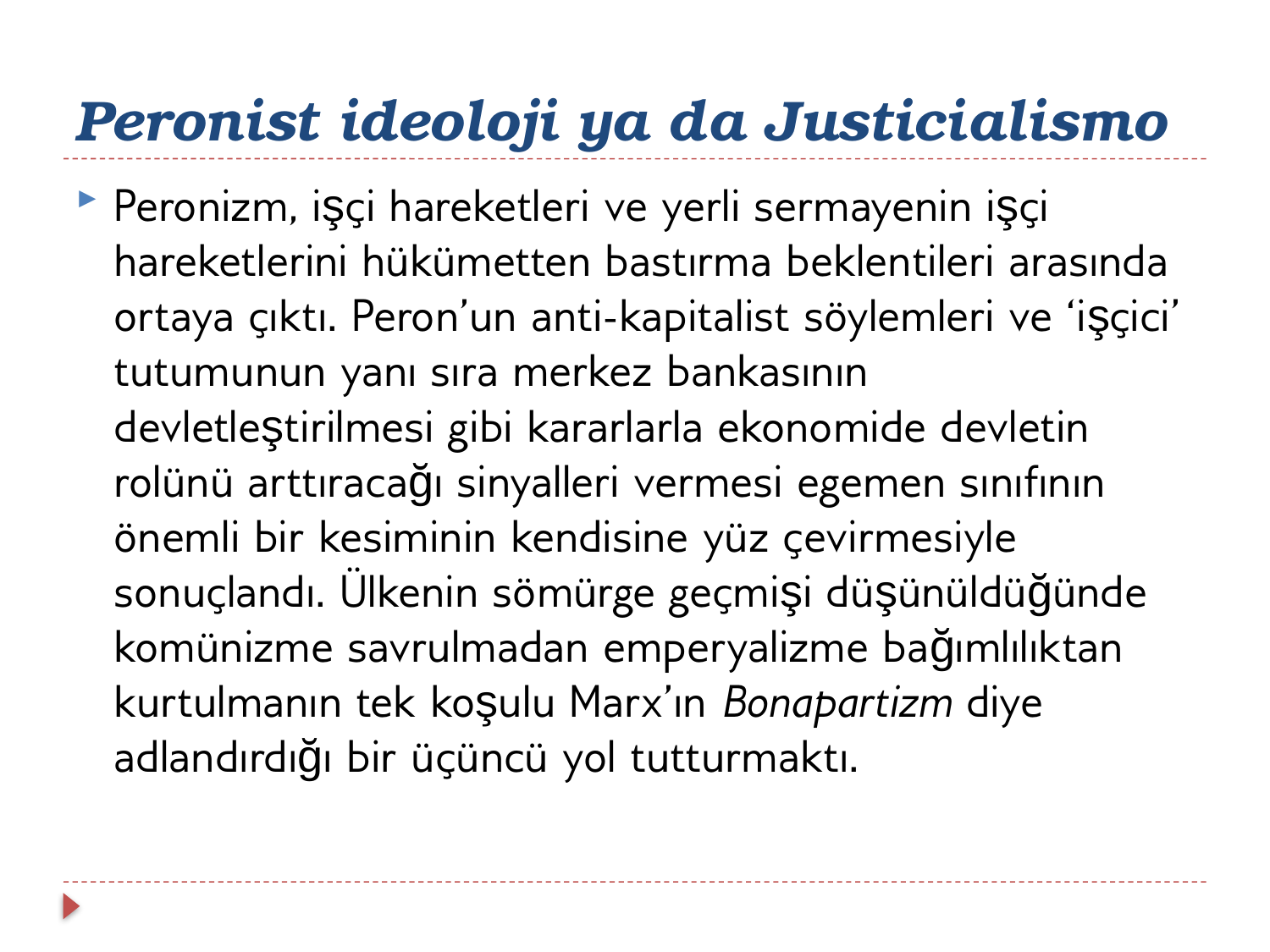

# Peronist ideoloji ya da Justicialismo
Peronizm, işçi hareketleri ve yerli sermayenin işçi hareketlerini hükümetten bastırma beklentileri arasında ortaya çıktı. Peron’un anti-kapitalist söylemleri ve ‘işçici’ tutumunun yanı sıra merkez bankasının devletleştirilmesi gibi kararlarla ekonomide devletin rolünü arttıracağı sinyalleri vermesi egemen sınıfının önemli bir kesiminin kendisine yüz çevirmesiyle sonuçlandı. Ülkenin sömürge geçmişi düşünüldüğünde komünizme savrulmadan emperyalizme bağımlılıktan kurtulmanın tek koşulu Marx’ın Bonapartizm diye adlandırdığı bir üçüncü yol tutturmaktı.